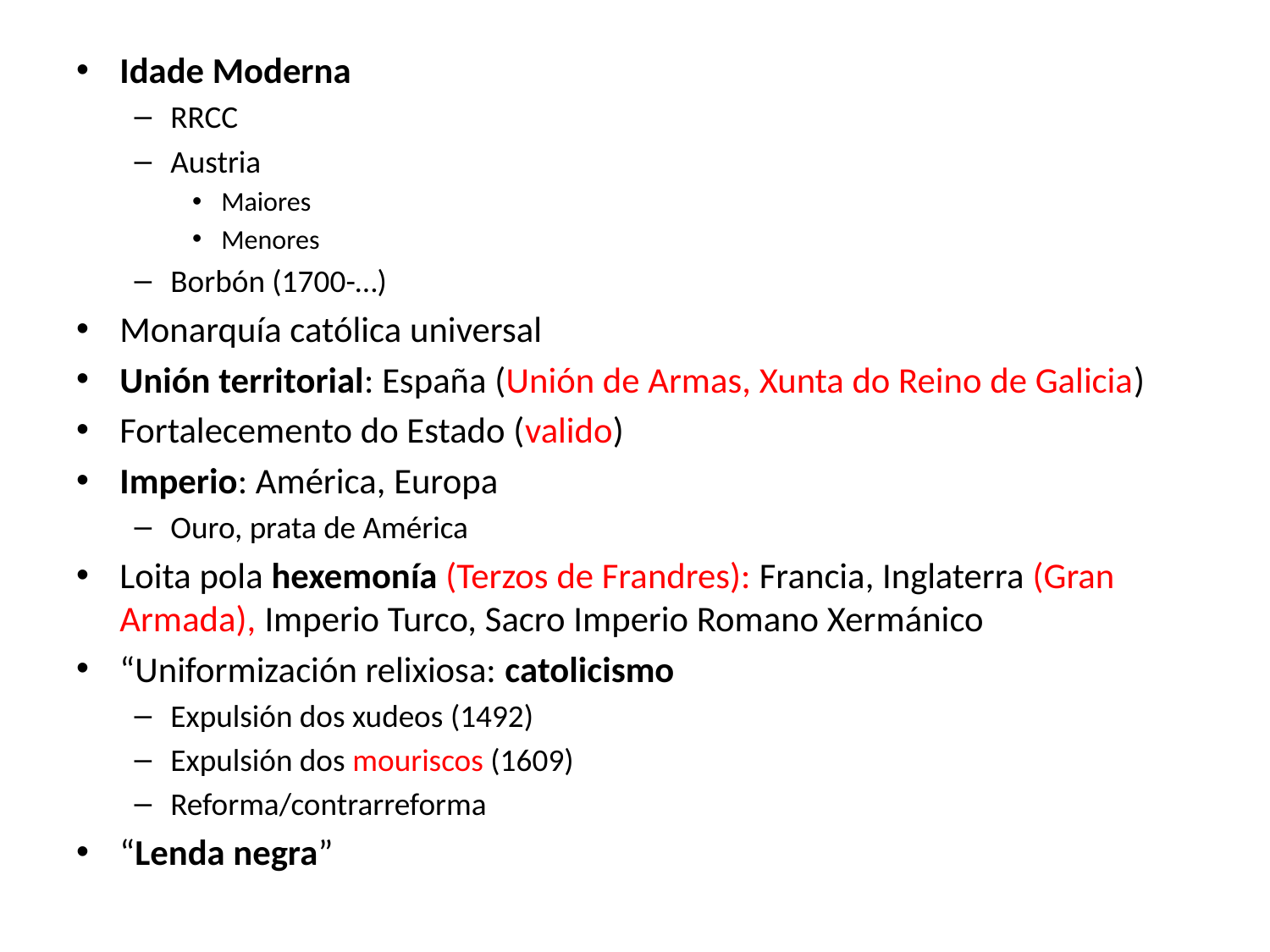

Idade Moderna
RRCC
Austria
Maiores
Menores
Borbón (1700-…)
Monarquía católica universal
Unión territorial: España (Unión de Armas, Xunta do Reino de Galicia)
Fortalecemento do Estado (valido)
Imperio: América, Europa
Ouro, prata de América
Loita pola hexemonía (Terzos de Frandres): Francia, Inglaterra (Gran Armada), Imperio Turco, Sacro Imperio Romano Xermánico
“Uniformización relixiosa: catolicismo
Expulsión dos xudeos (1492)
Expulsión dos mouriscos (1609)
Reforma/contrarreforma
“Lenda negra”